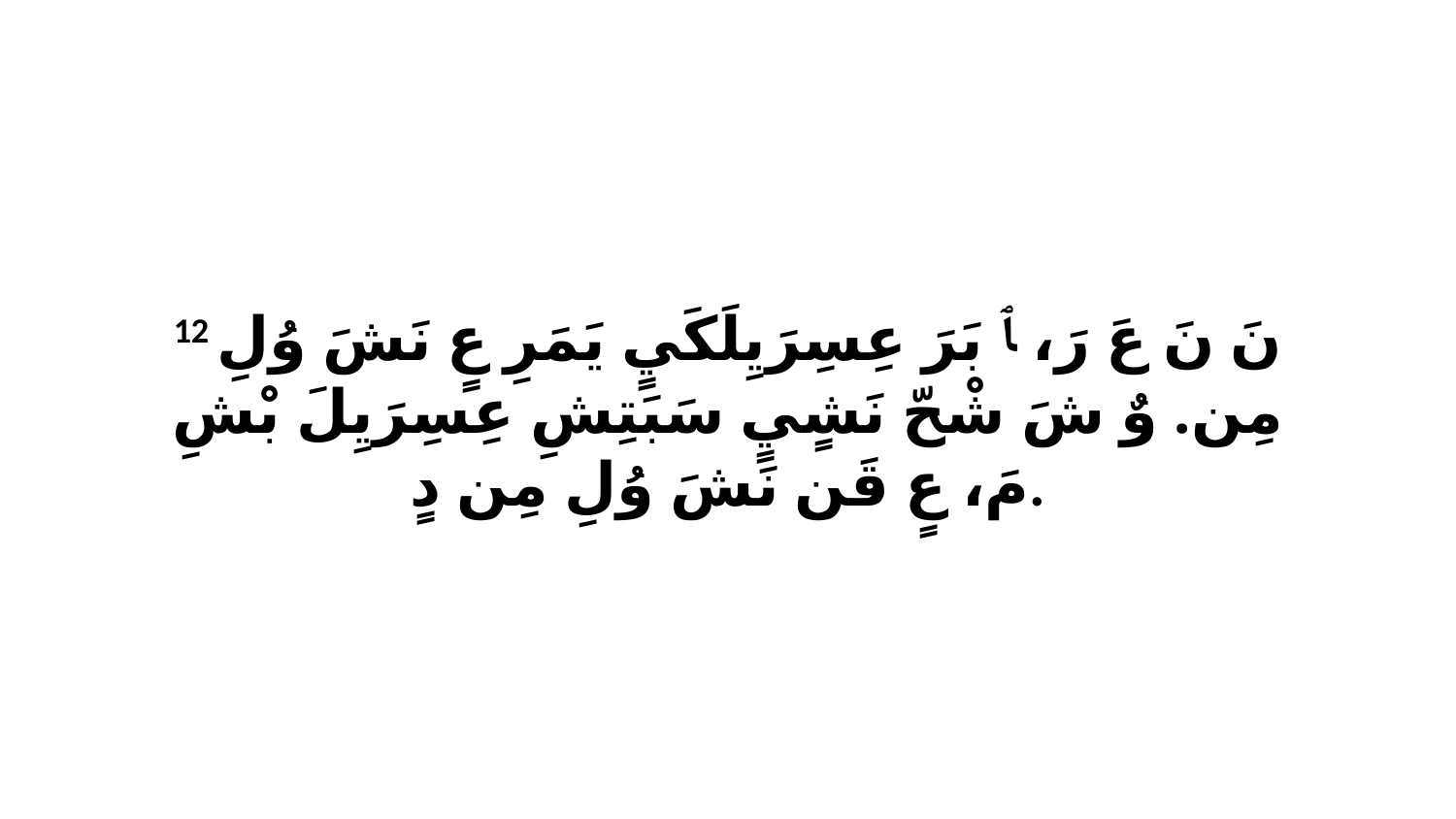

12 نَ نَ عَ رَ، ﭑ بَرَ عِسِرَيِلَكَيٍ يَمَرِ عٍ نَشَ وُلِ مِن. وٌ شَ شْحّ نَشٍيٍ سَبَتِشِ عِسِرَيِلَ بْشِ مَ، عٍ قَن نَشَ وُلِ مِن دٍ.